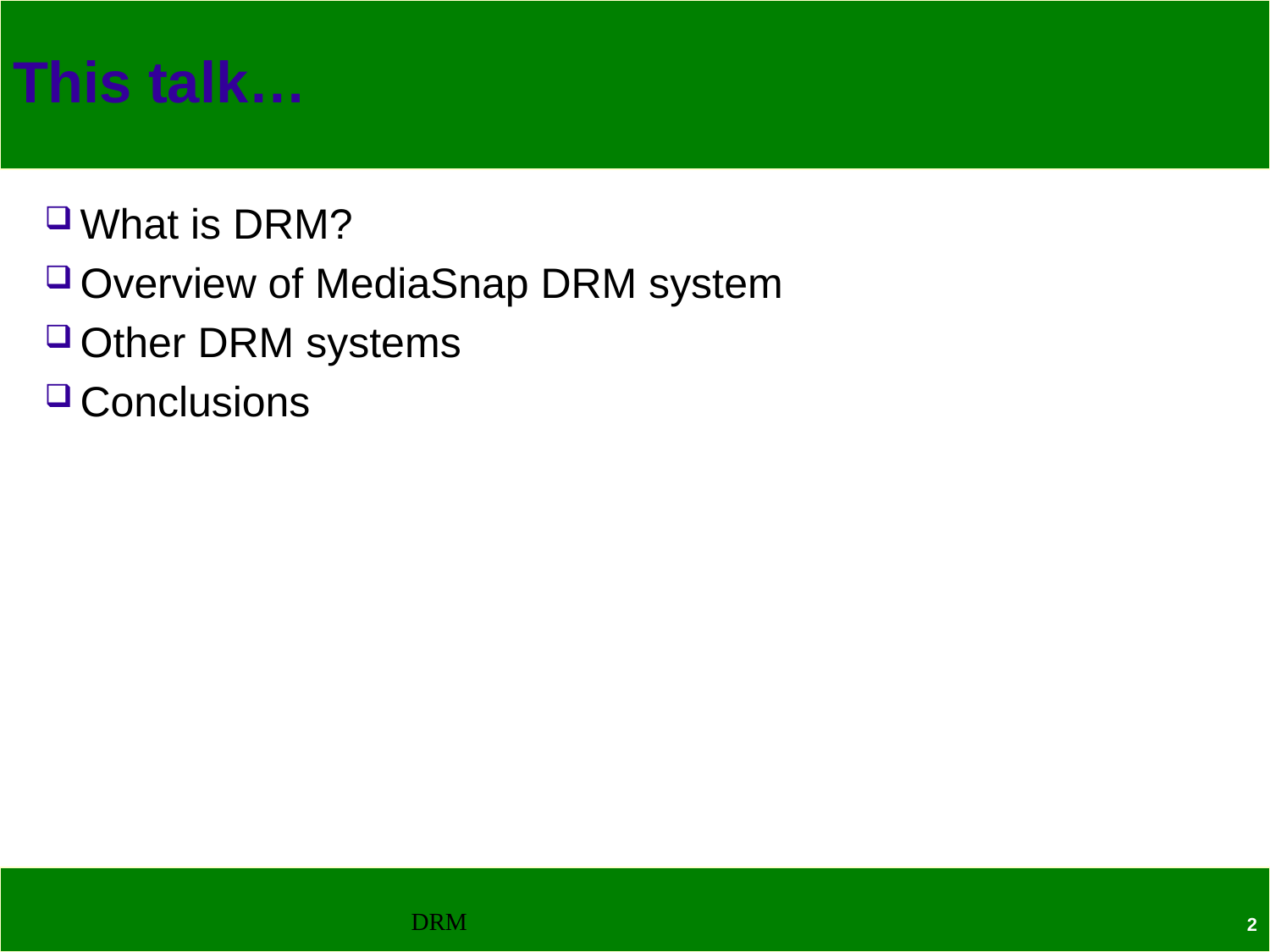

# This talk…
What is DRM?
Overview of MediaSnap DRM system
Other DRM systems
Conclusions

DRM
2